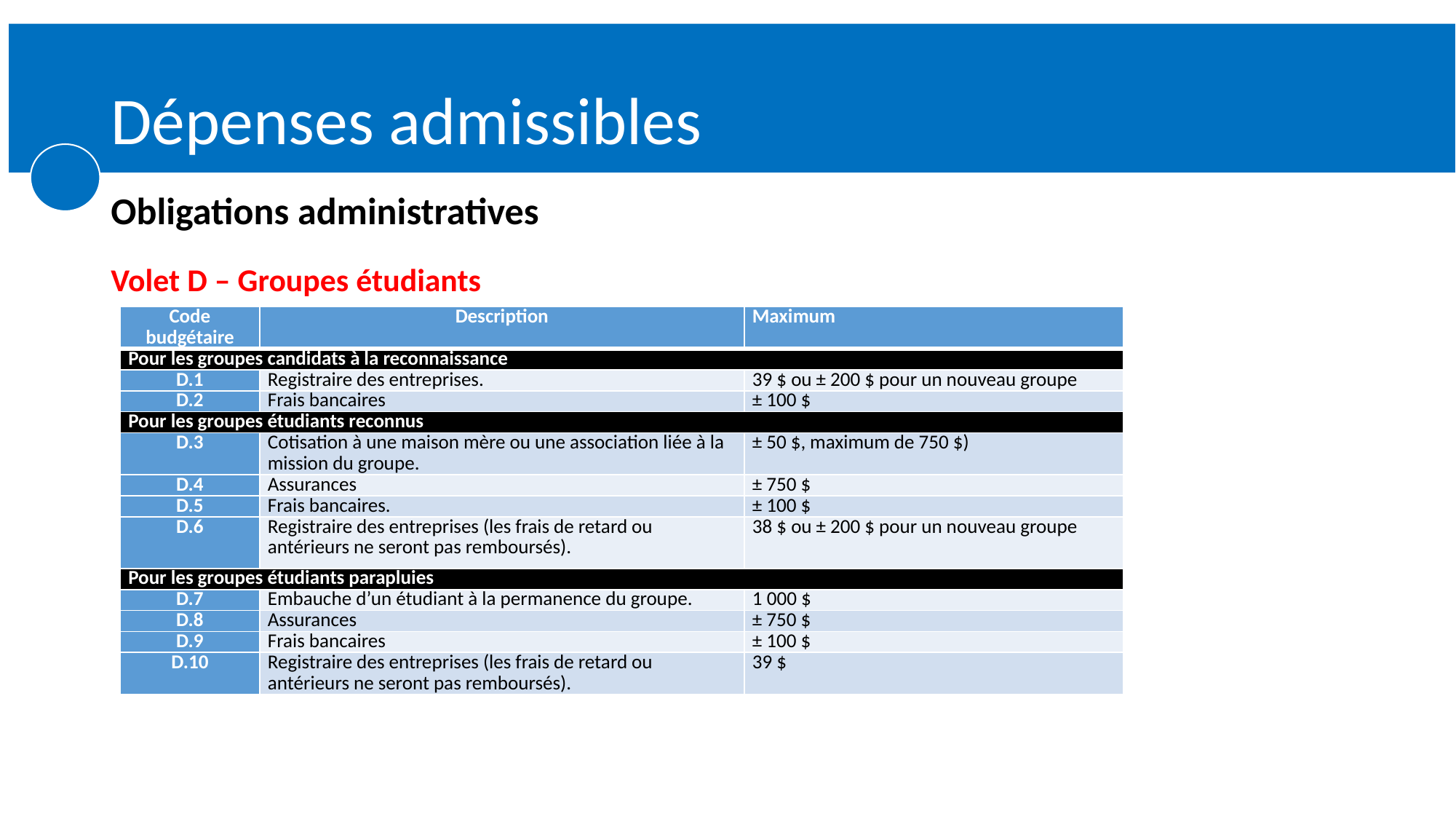

# Dépenses admissibles

Obligations administratives

Volet D – Groupes étudiants

| Code budgétaire | Description | Maximum |
| --- | --- | --- |
| Pour les groupes candidats à la reconnaissance |  |  |
| D.1 | Registraire des entreprises. | 39 $ ou ± 200 $ pour un nouveau groupe |
| D.2 | Frais bancaires | ± 100 $ |
| Pour les groupes étudiants reconnus |  |  |
| D.3 | Cotisation à une maison mère ou une association liée à la mission du groupe. | ± 50 $, maximum de 750 $) |
| D.4 | Assurances | ± 750 $ |
| D.5 | Frais bancaires. | ± 100 $ |
| D.6 | Registraire des entreprises (les frais de retard ou antérieurs ne seront pas remboursés). | 38 $ ou ± 200 $ pour un nouveau groupe |
| Pour les groupes étudiants parapluies |  |  |
| D.7 | Embauche d’un étudiant à la permanence du groupe. | 1 000 $ |
| D.8 | Assurances | ± 750 $ |
| D.9 | Frais bancaires | ± 100 $ |
| D.10 | Registraire des entreprises (les frais de retard ou antérieurs ne seront pas remboursés). | 39 $ |